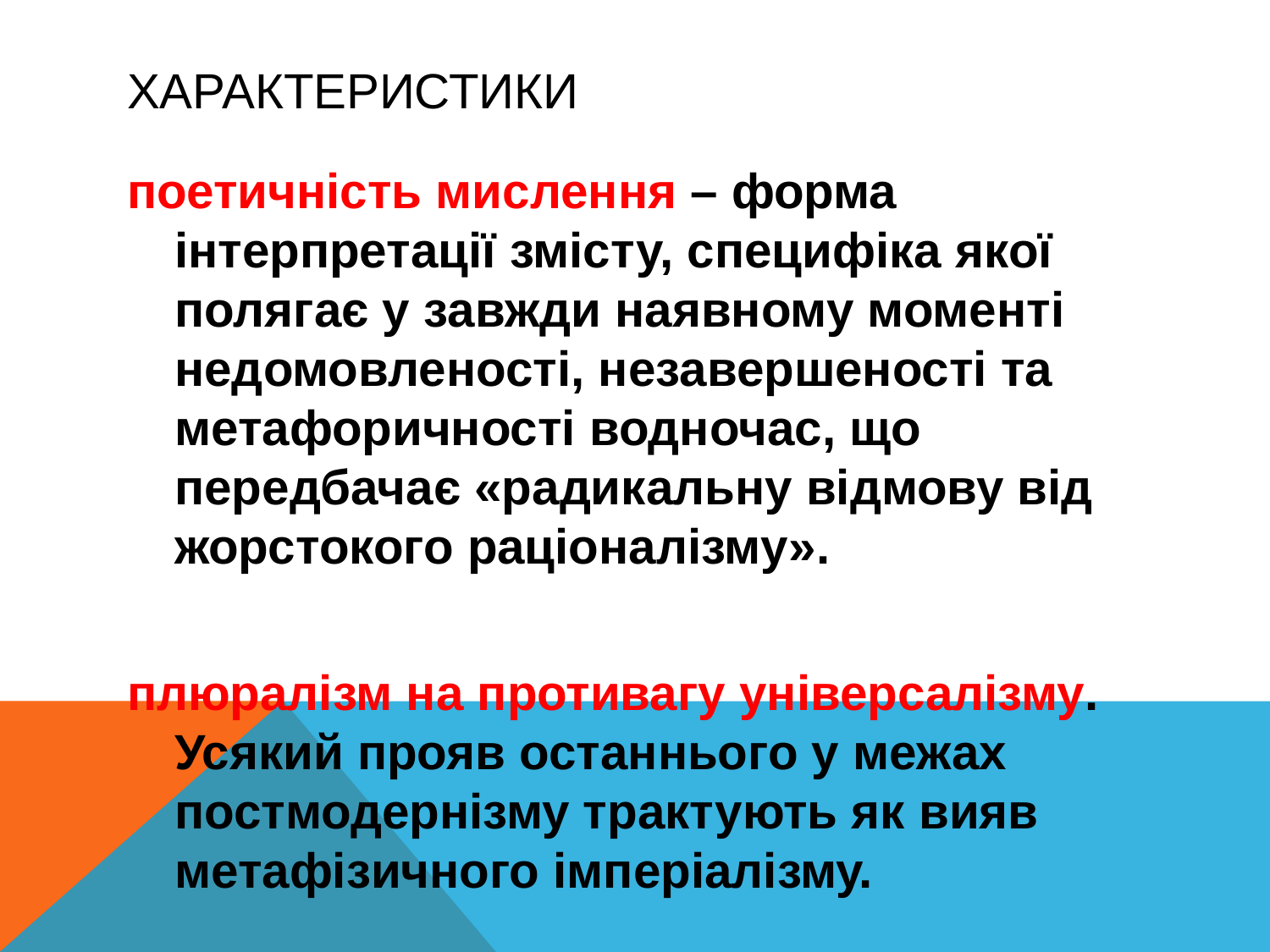

# характеристики
поетичність мислення – форма інтерпретації змісту, специфіка якої полягає у завжди наявному моменті недомовленості, незавершеності та метафоричності водночас, що передбачає «радикальну відмову від жорстокого раціоналізму».

плюралізм на противагу універсалізму. Усякий прояв останнього у межах постмодернізму трактують як вияв метафізичного імперіалізму.